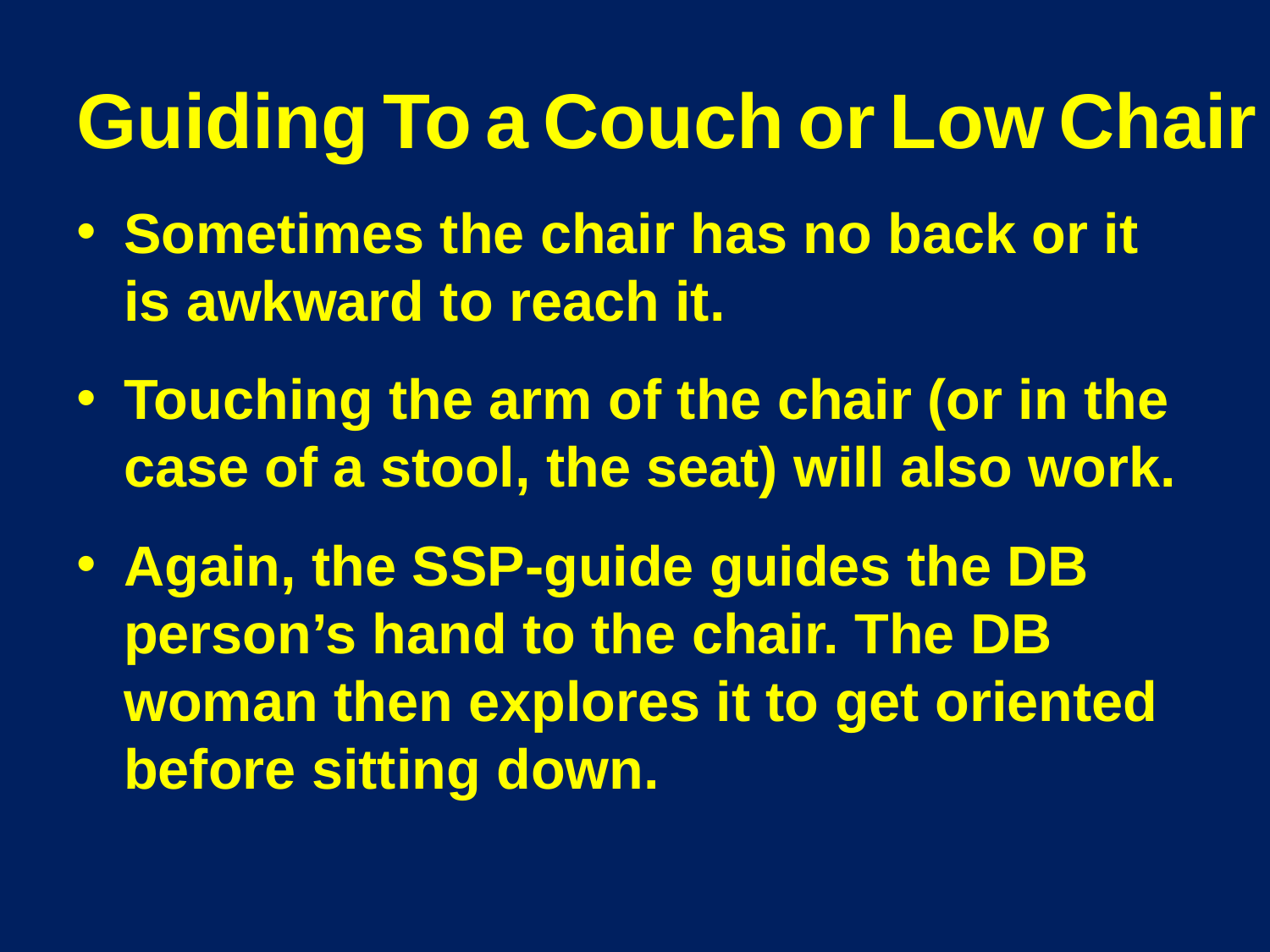

# Guiding To a Couch or Low Chair
Sometimes the chair has no back or it is awkward to reach it.

Touching the arm of the chair (or in the case of a stool, the seat) will also work.

Again, the SSP-guide guides the DB person’s hand to the chair. The DB woman then explores it to get oriented before sitting down.